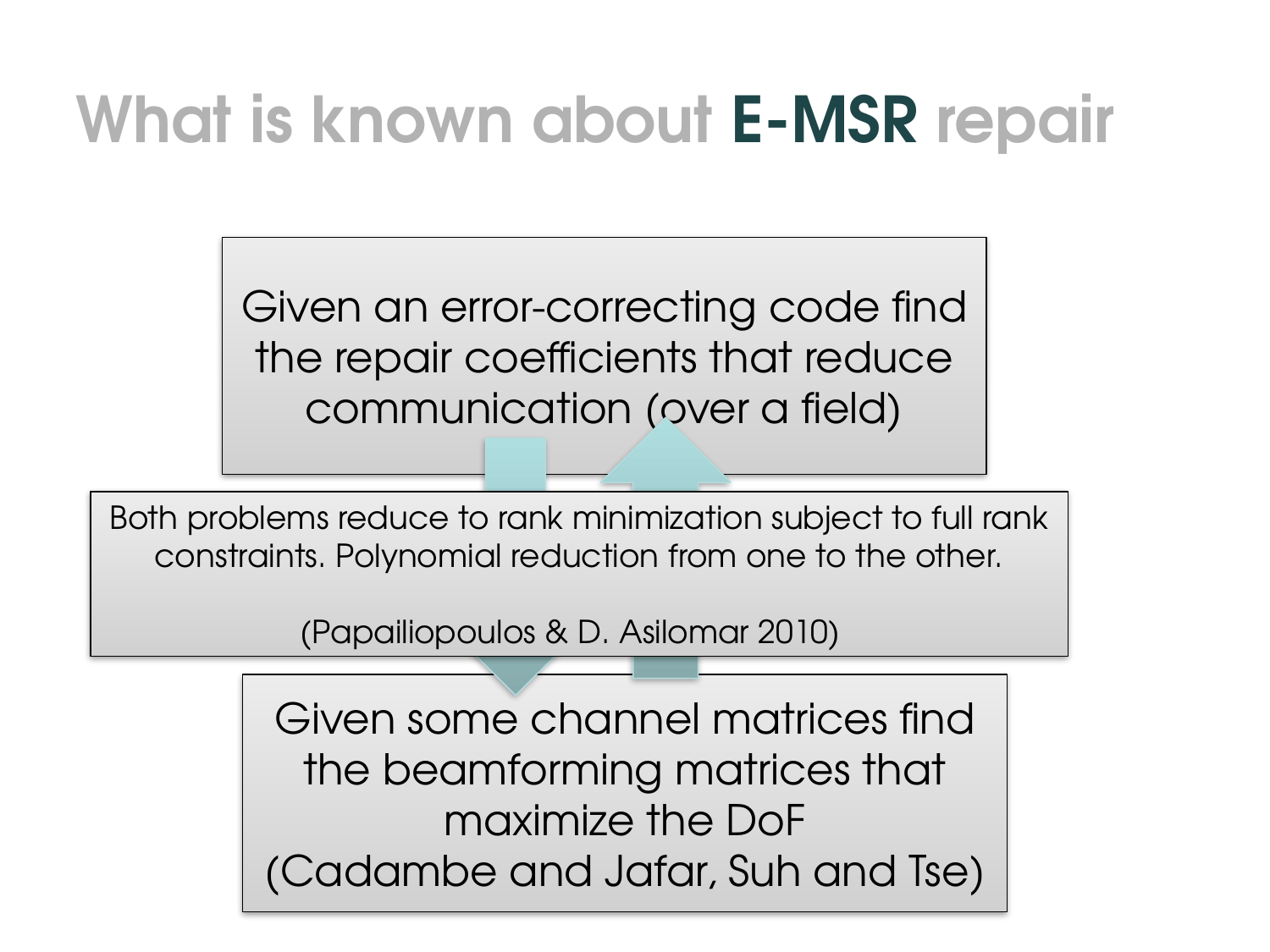

What is known about E-MSR repair
Given an error-correcting code find the repair coefficients that reduce communication (over a field)

Both problems reduce to rank minimization subject to full rank constraints. Polynomial reduction from one to the other.

(Papailiopoulos & D. Asilomar 2010)
Given some channel matrices find the beamforming matrices that maximize the DoF
(Cadambe and Jafar, Suh and Tse)